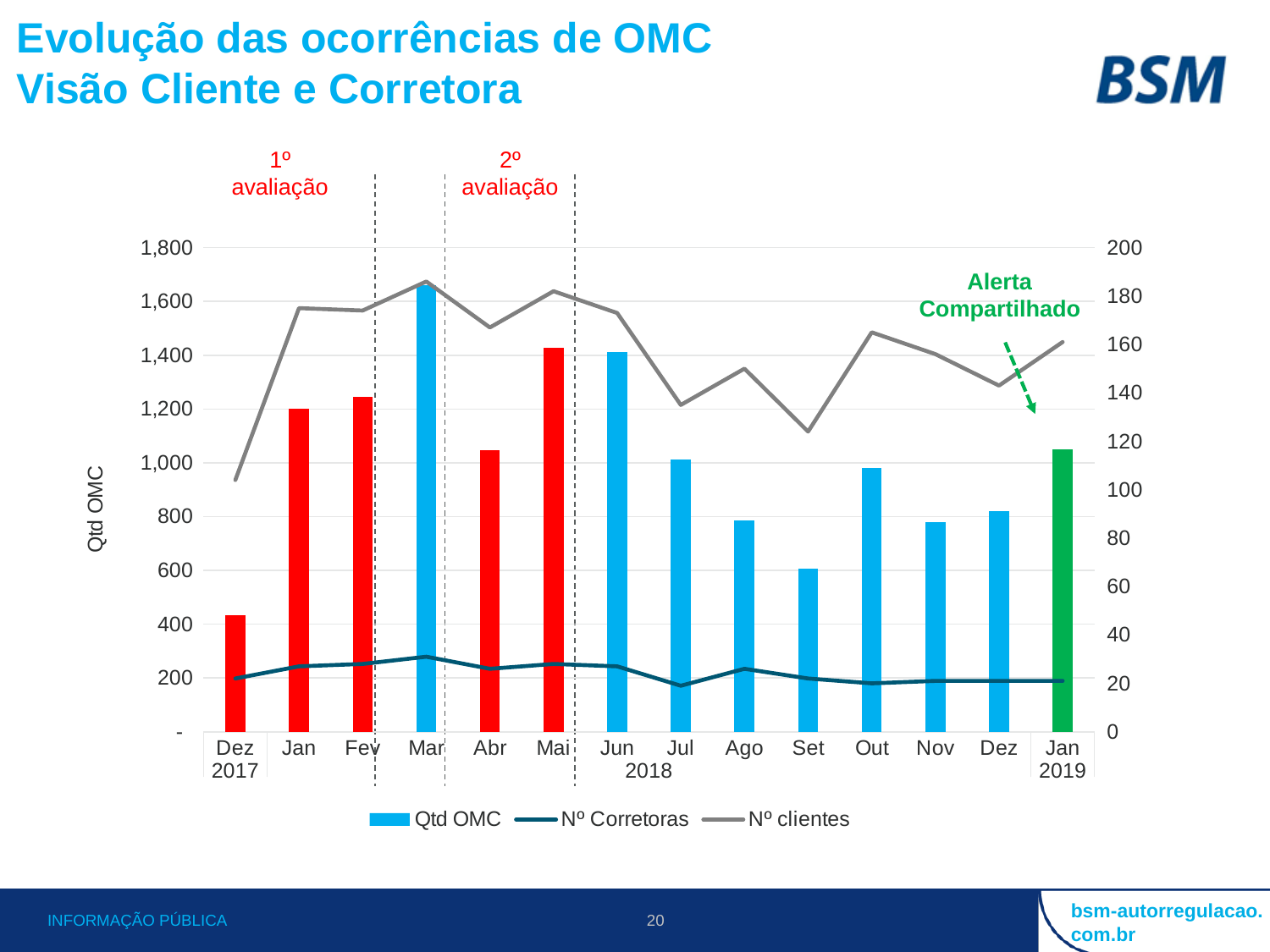

Evolução das ocorrências de OMC
Visão Cliente e Corretora
1º avaliação
2º avaliação

### Chart

| Category | Qtd OMC | Nº Corretoras | Nº clientes |
|---|---|---|---|
| Dez | 434.0 | 22.0 | 104.0 |
| Jan | 1200.0 | 27.0 | 175.0 |
| Fev | 1245.0 | 28.0 | 174.0 |
| Mar | 1661.0 | 31.0 | 186.0 |
| Abr | 1047.0 | 26.0 | 167.0 |
| Mai | 1428.0 | 28.0 | 182.0 |
| Jun | 1413.0 | 27.0 | 173.0 |
| Jul | 1012.0 | 19.0 | 135.0 |
| Ago | 786.0 | 26.0 | 150.0 |
| Set | 606.0 | 22.0 | 124.0 |
| Out | 982.0 | 20.0 | 165.0 |
| Nov | 779.0 | 21.0 | 156.0 |
| Dez | 821.0 | 21.0 | 143.0 |
| Jan | 1049.0 | 21.0 | 161.0 |
Alerta Compartilhado